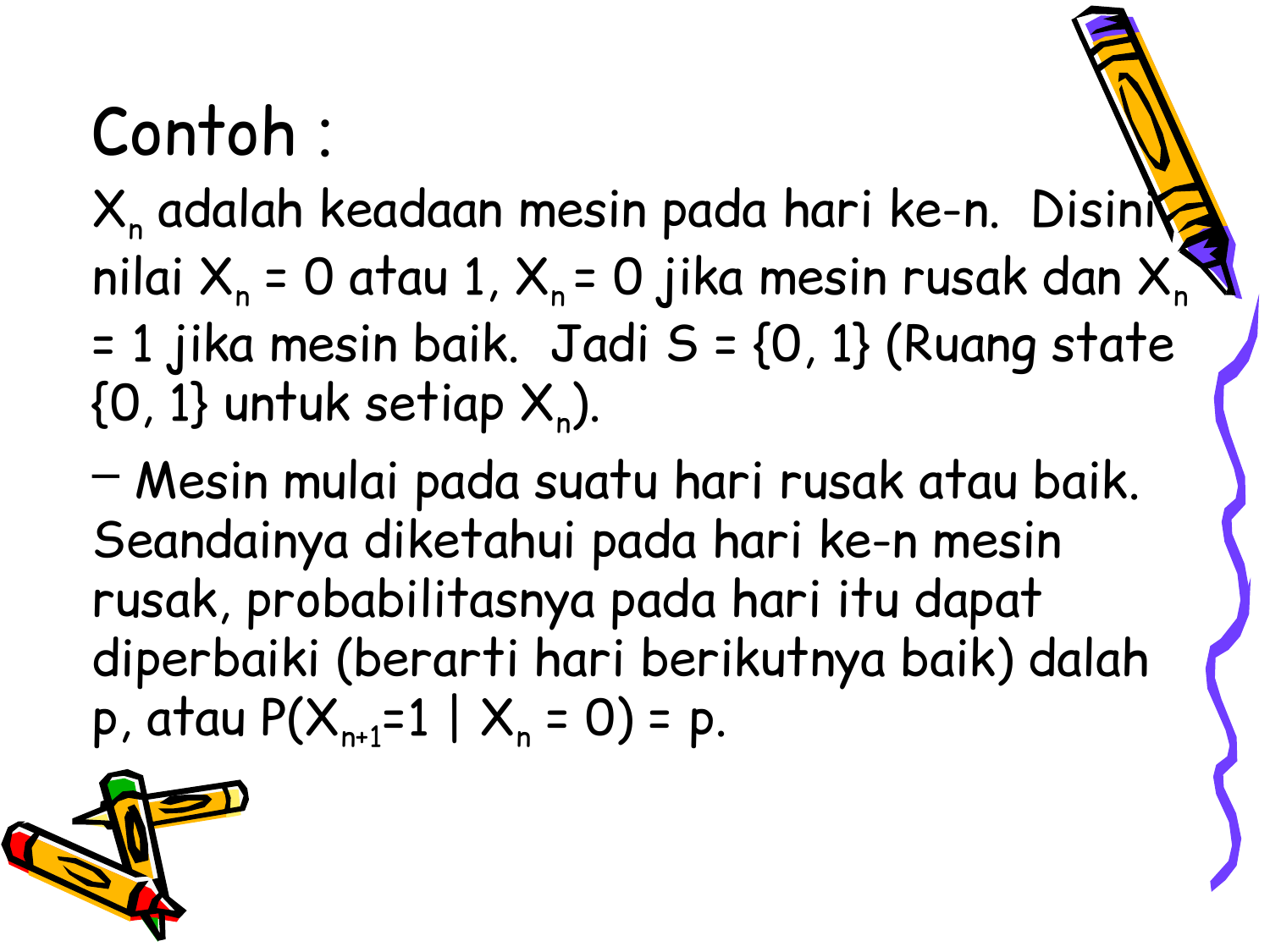

Contoh :
Xn adalah keadaan mesin pada hari ke-n.  Disini nilai Xn = 0 atau 1, Xn = 0 jika mesin rusak dan Xn = 1 jika mesin baik.  Jadi S = {0, 1} (Ruang state {0, 1} untuk setiap Xn).
 Mesin mulai pada suatu hari rusak atau baik.  Seandainya diketahui pada hari ke-n mesin rusak, probabilitasnya pada hari itu dapat diperbaiki (berarti hari berikutnya baik) dalah p, atau P(Xn+1=1 | Xn = 0) = p.